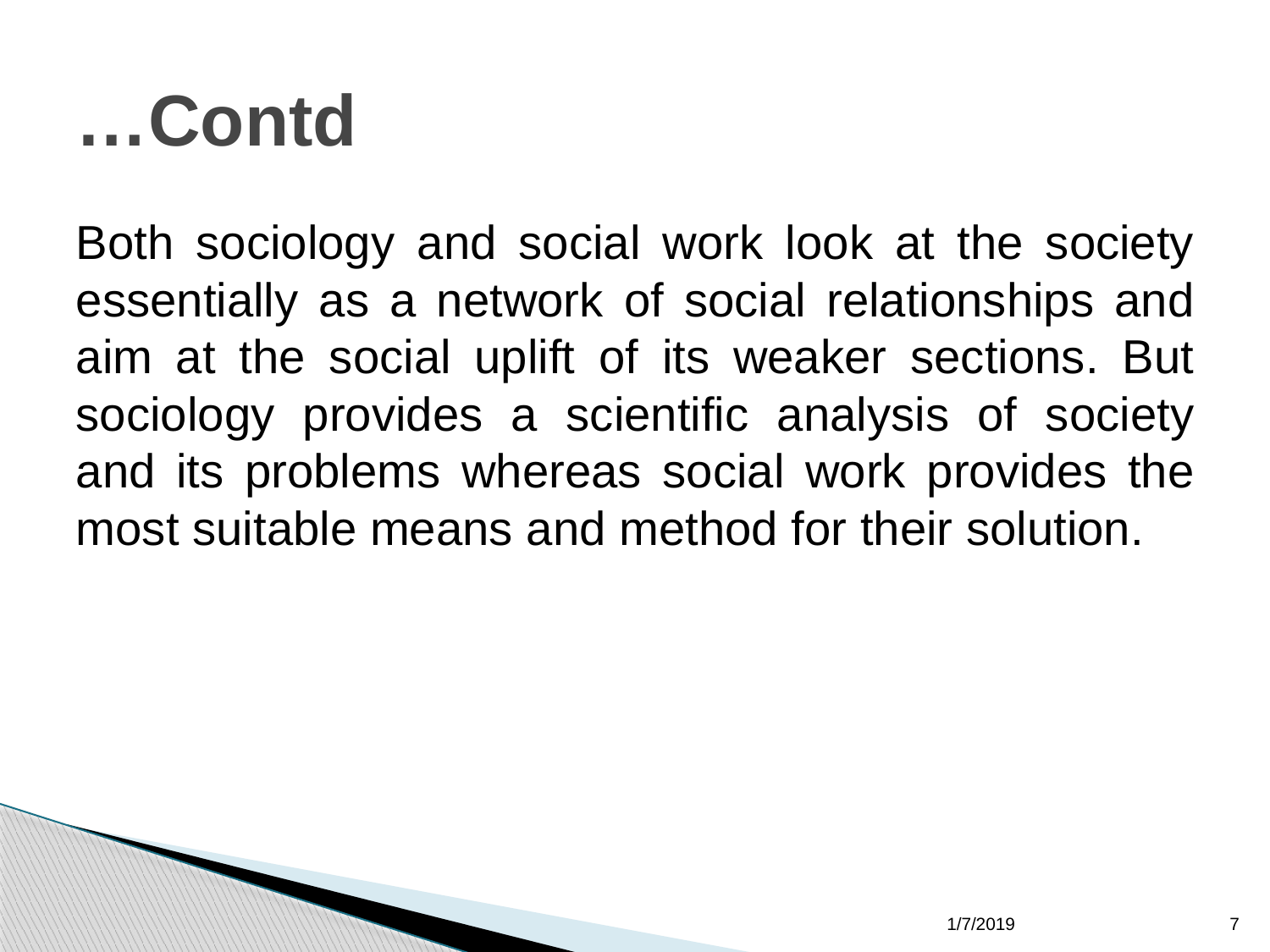

# …Contd
Both sociology and social work look at the society essentially as a network of social relationships and aim at the social uplift of its weaker sections. But sociology provides a scientific analysis of society and its problems whereas social work provides the most suitable means and method for their solution.
1/7/2019
7